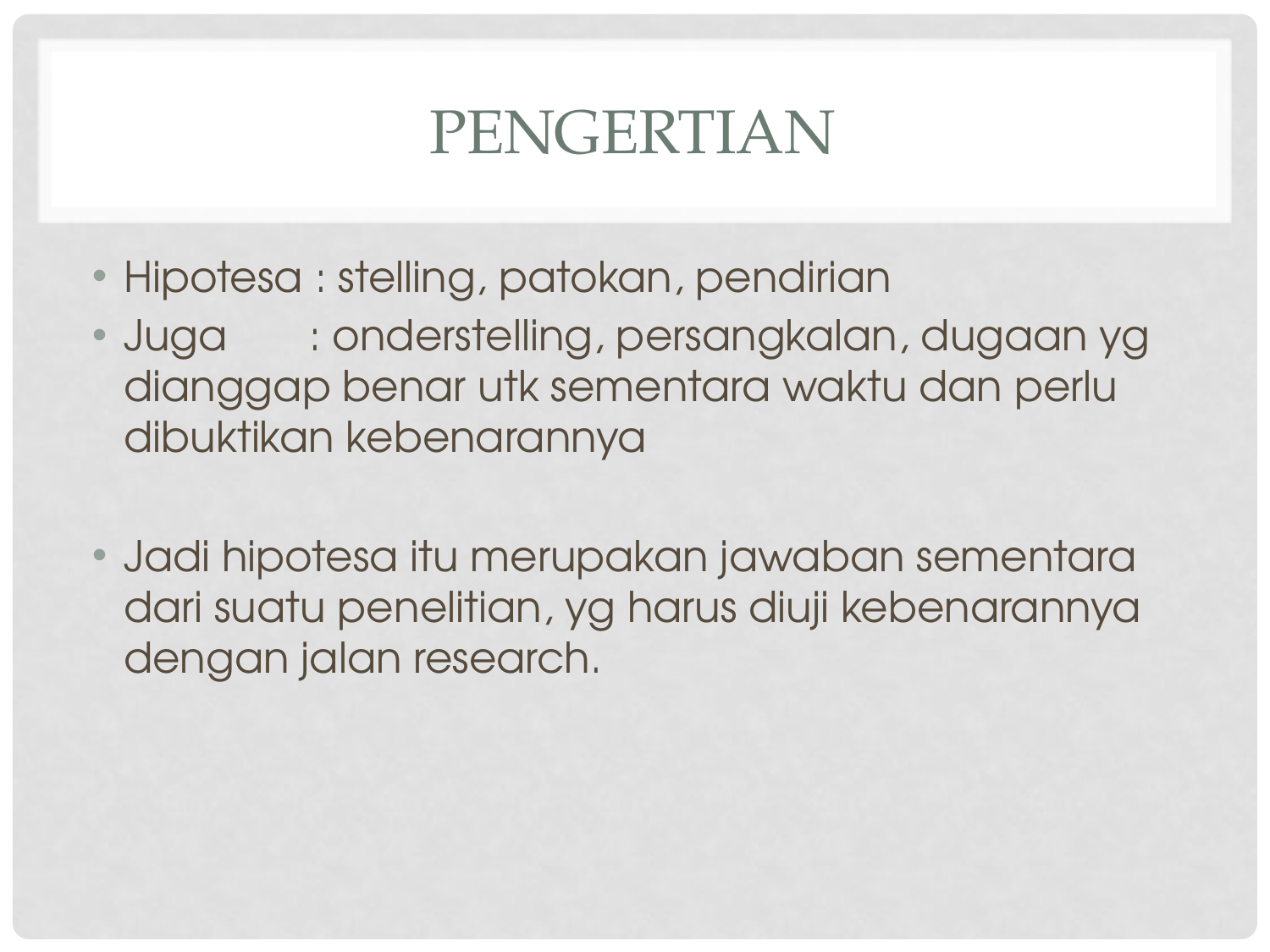

# Pengertian
Hipotesa : stelling, patokan, pendirian
Juga       : onderstelling, persangkalan, dugaan yg dianggap benar utk sementara waktu dan perlu dibuktikan kebenarannya

Jadi hipotesa itu merupakan jawaban sementara dari suatu penelitian, yg harus diuji kebenarannya dengan jalan research.